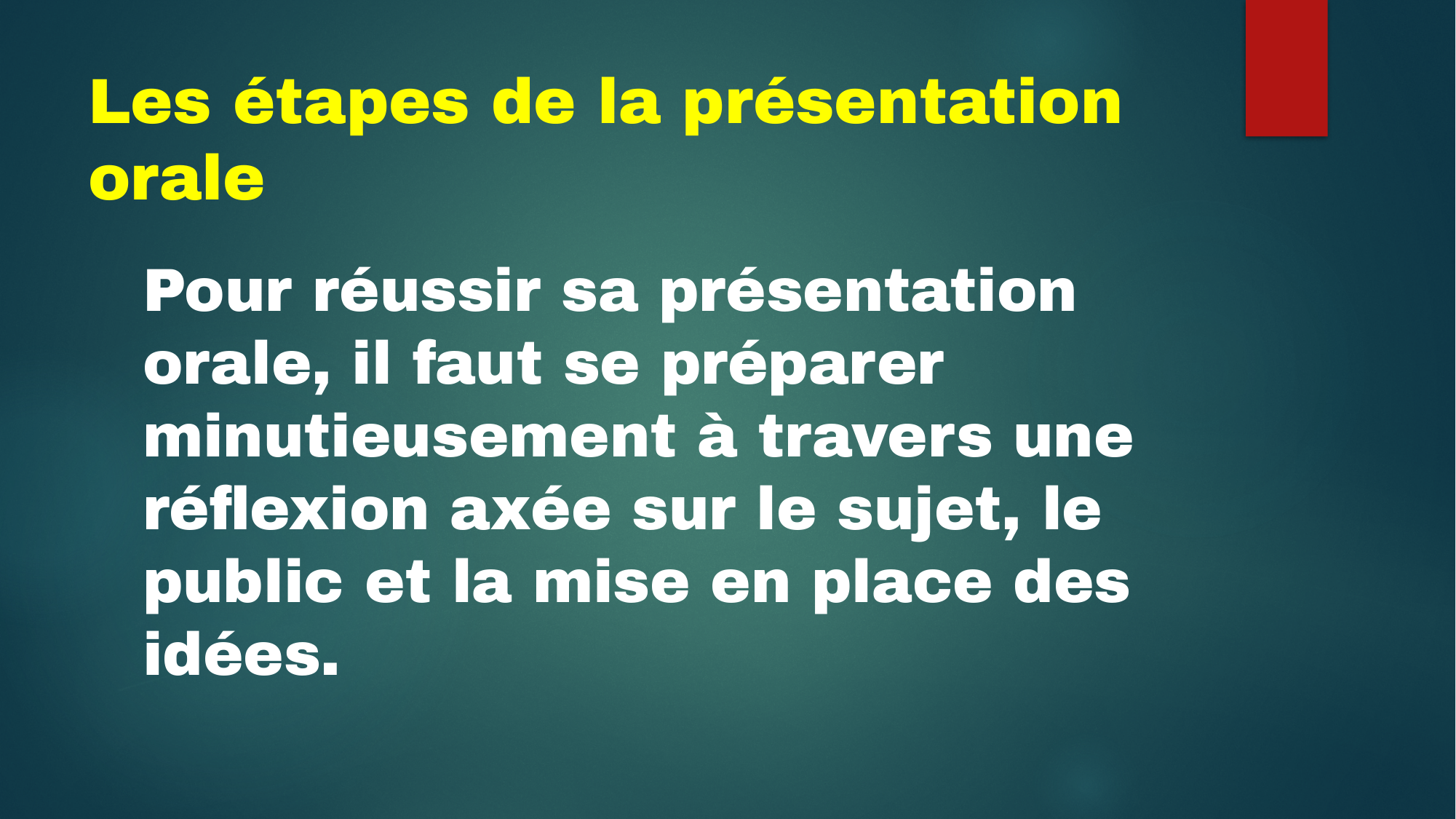

# Les étapes de la présentation orale
Pour réussir sa présentation orale, il faut se préparer minutieusement à travers une réflexion axée sur le sujet, le public et la mise en place des idées.